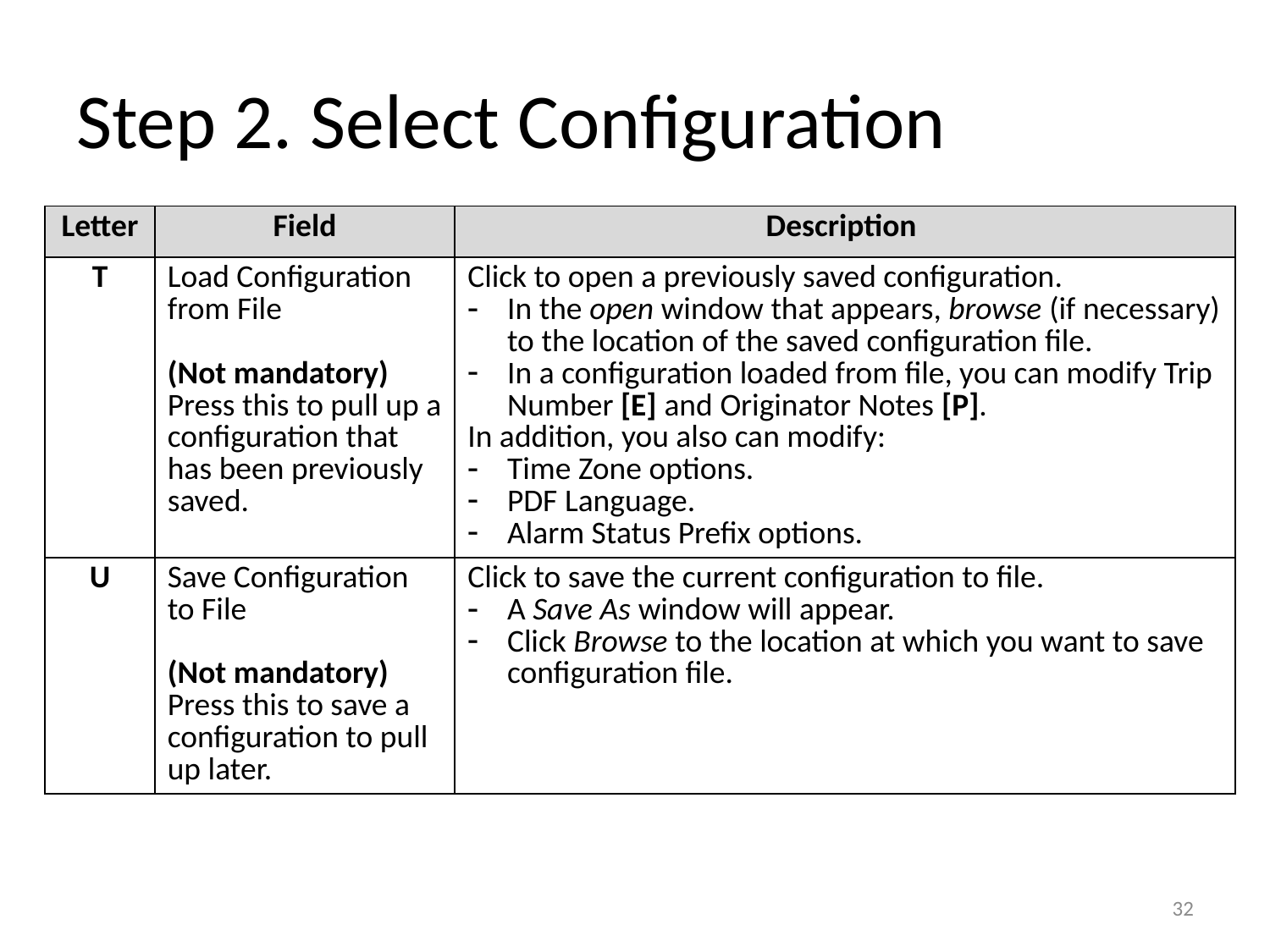

# Step 2. Select Configuration
| Letter | Field | Description |
| --- | --- | --- |
| T | Load Configuration from File (Not mandatory) Press this to pull up a configuration that has been previously saved. | Click to open a previously saved configuration. In the open window that appears, browse (if necessary) to the location of the saved configuration file. In a configuration loaded from file, you can modify Trip Number [E] and Originator Notes [P]. In addition, you also can modify: Time Zone options. PDF Language. Alarm Status Prefix options. |
| U | Save Configuration to File (Not mandatory) Press this to save a configuration to pull up later. | Click to save the current configuration to file. A Save As window will appear. Click Browse to the location at which you want to save configuration file. |
32